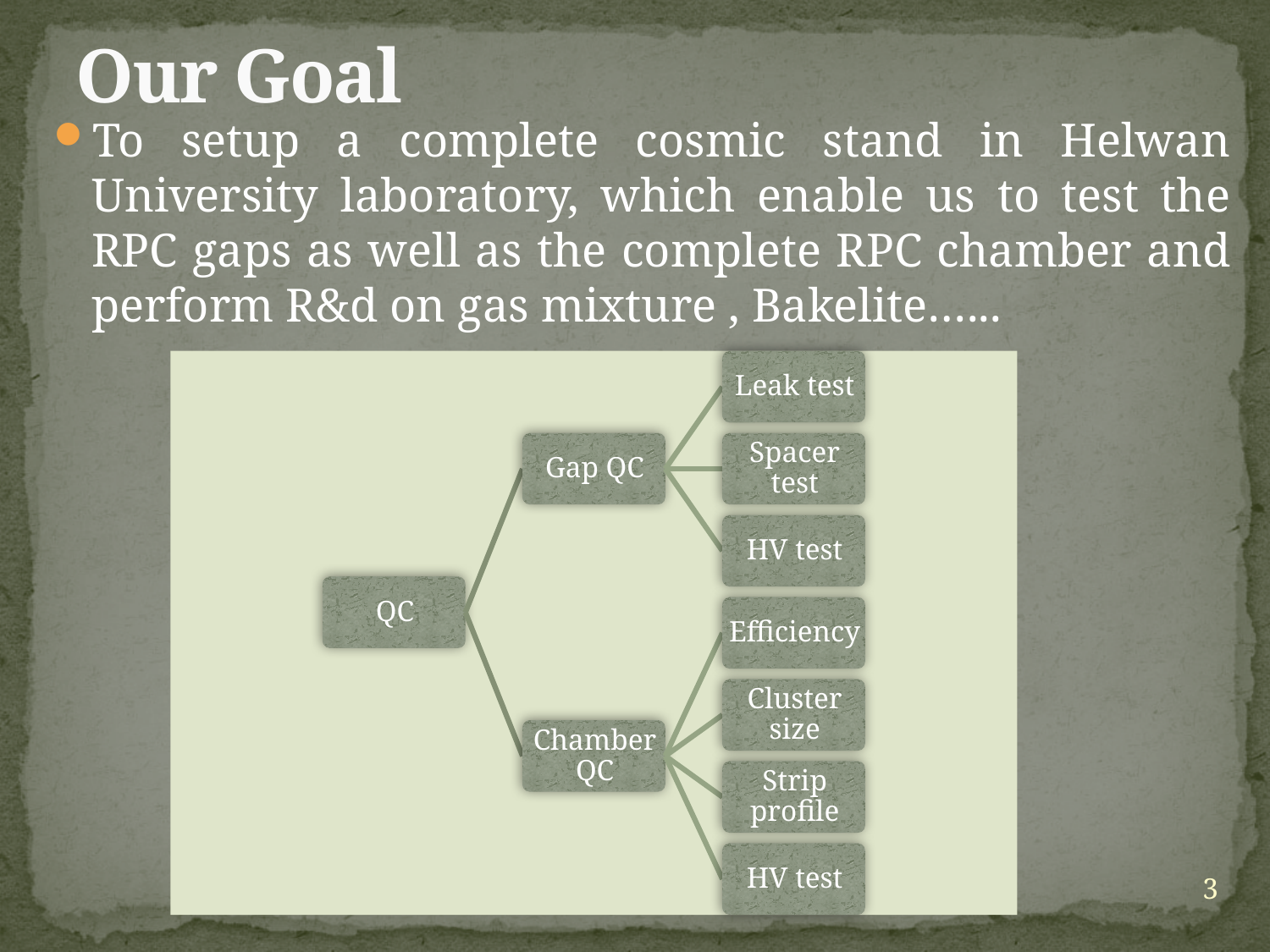

# Our Goal
To setup a complete cosmic stand in Helwan University laboratory, which enable us to test the RPC gaps as well as the complete RPC chamber and perform R&d on gas mixture , Bakelite…...
QC

Gap QC

Leak test

Spacer test

HV test

Chamber QC

Efficiency

Cluster size

Strip profile

HV test
3